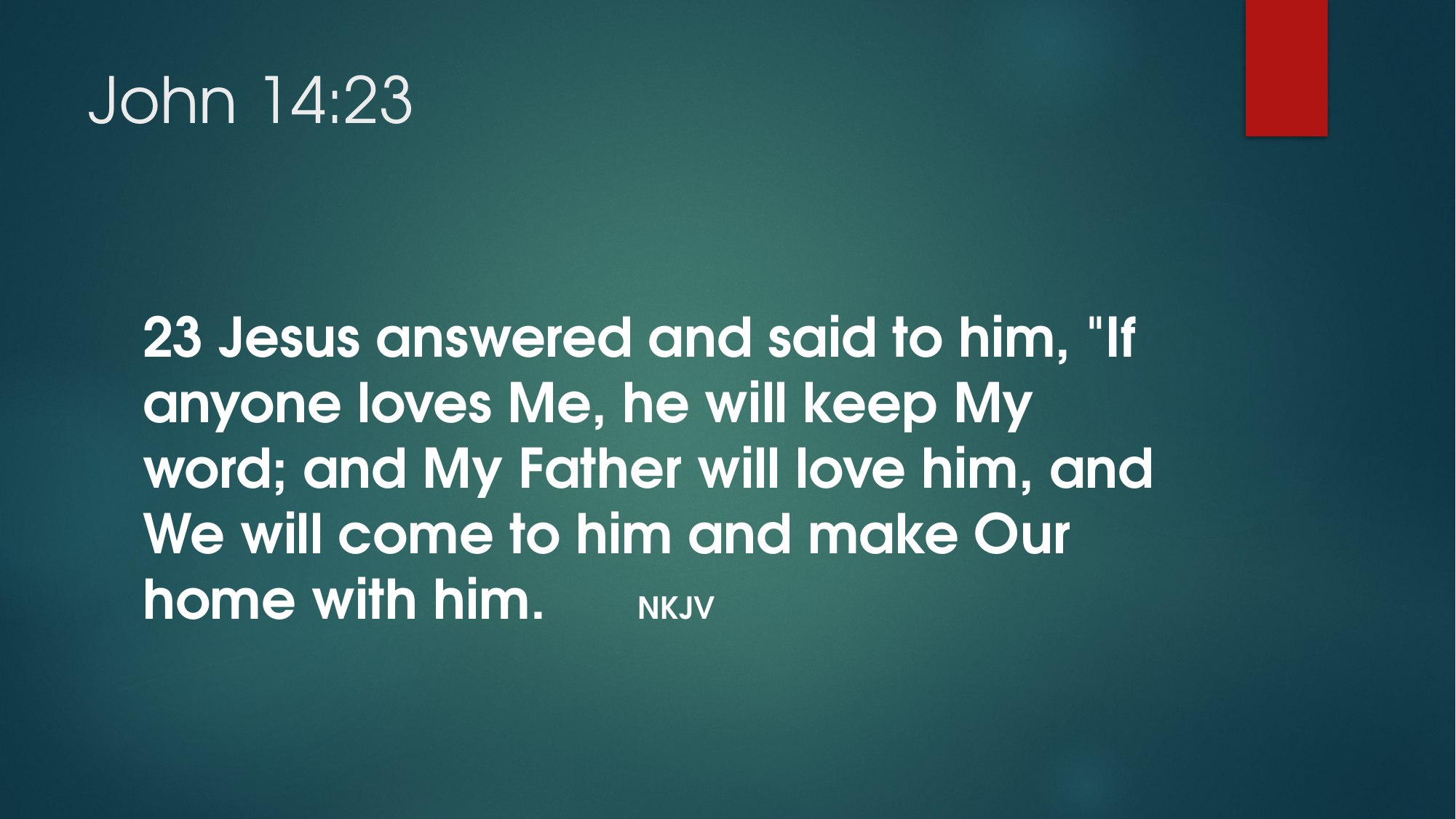

# John 14:23

23 Jesus answered and said to him, "If anyone loves Me, he will keep My word; and My Father will love him, and We will come to him and make Our home with him.      NKJV